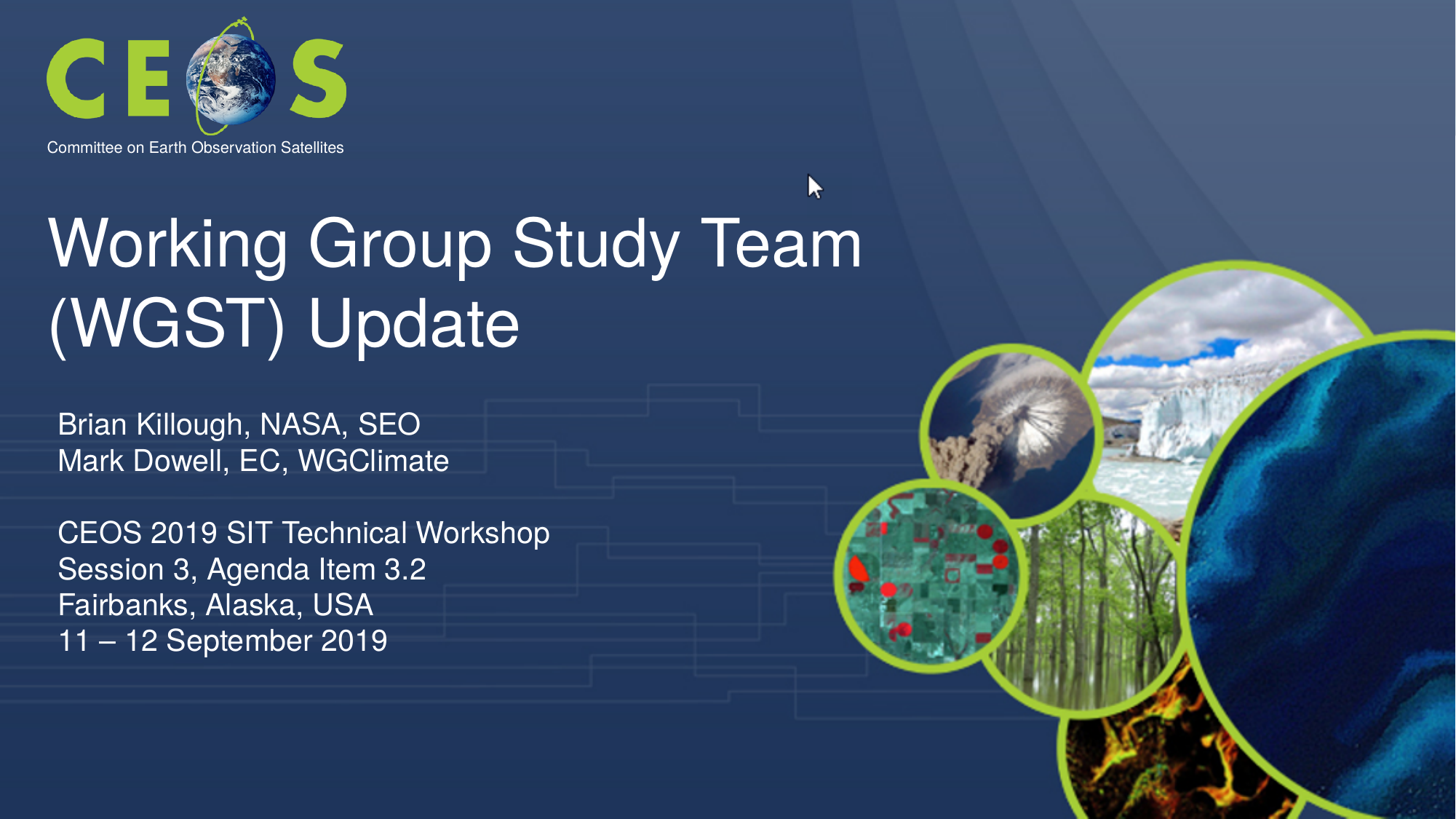

Working Group Study Team (WGST) Update
Brian Killough, NASA, SEO
Mark Dowell, EC, WGClimate

CEOS 2019 SIT Technical Workshop
Session 3, Agenda Item 3.2
Fairbanks, Alaska, USA
11 – 12 September 2019